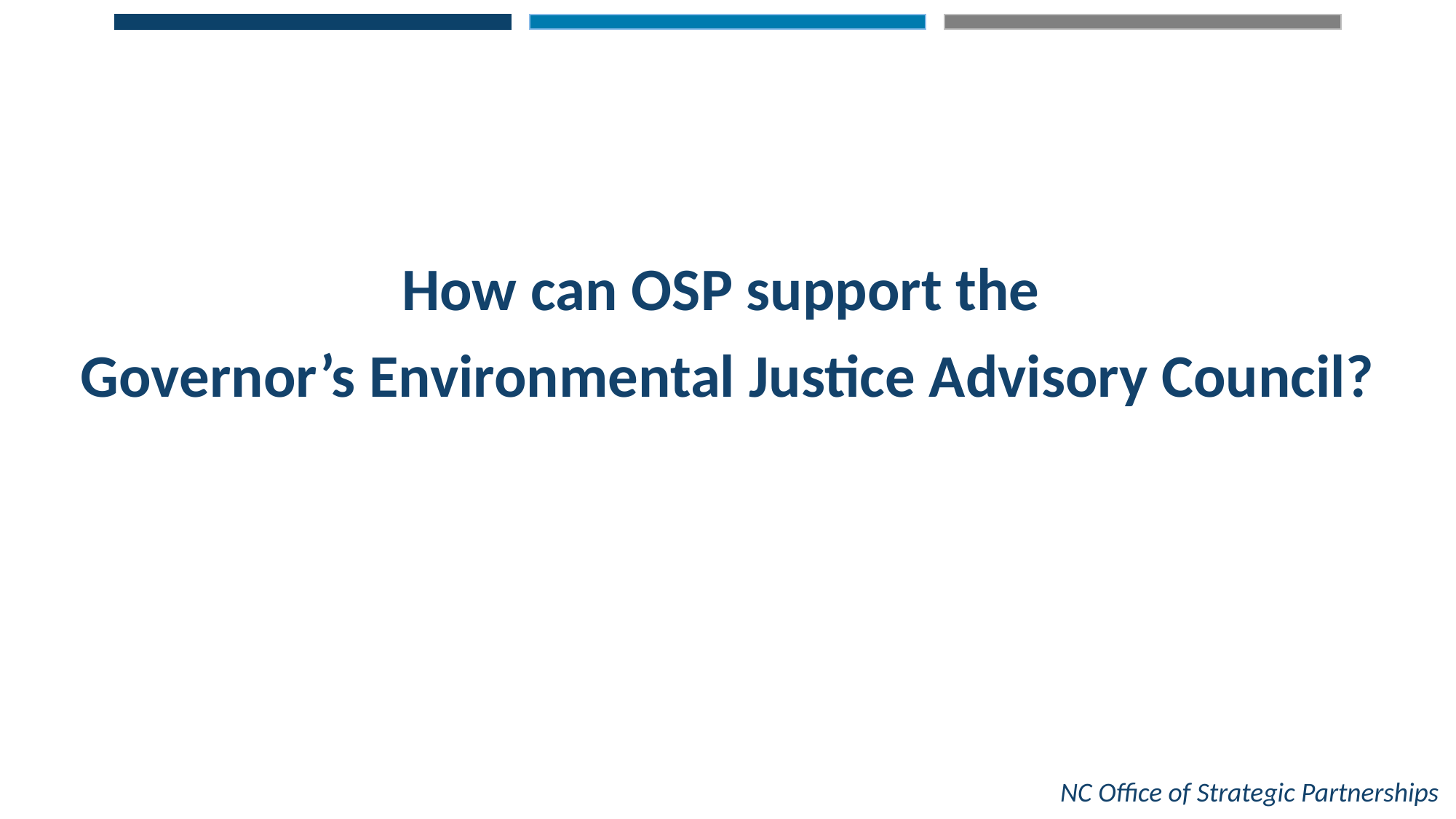

How can OSP support the
Governor’s Environmental Justice Advisory Council?

NC Office of Strategic Partnerships